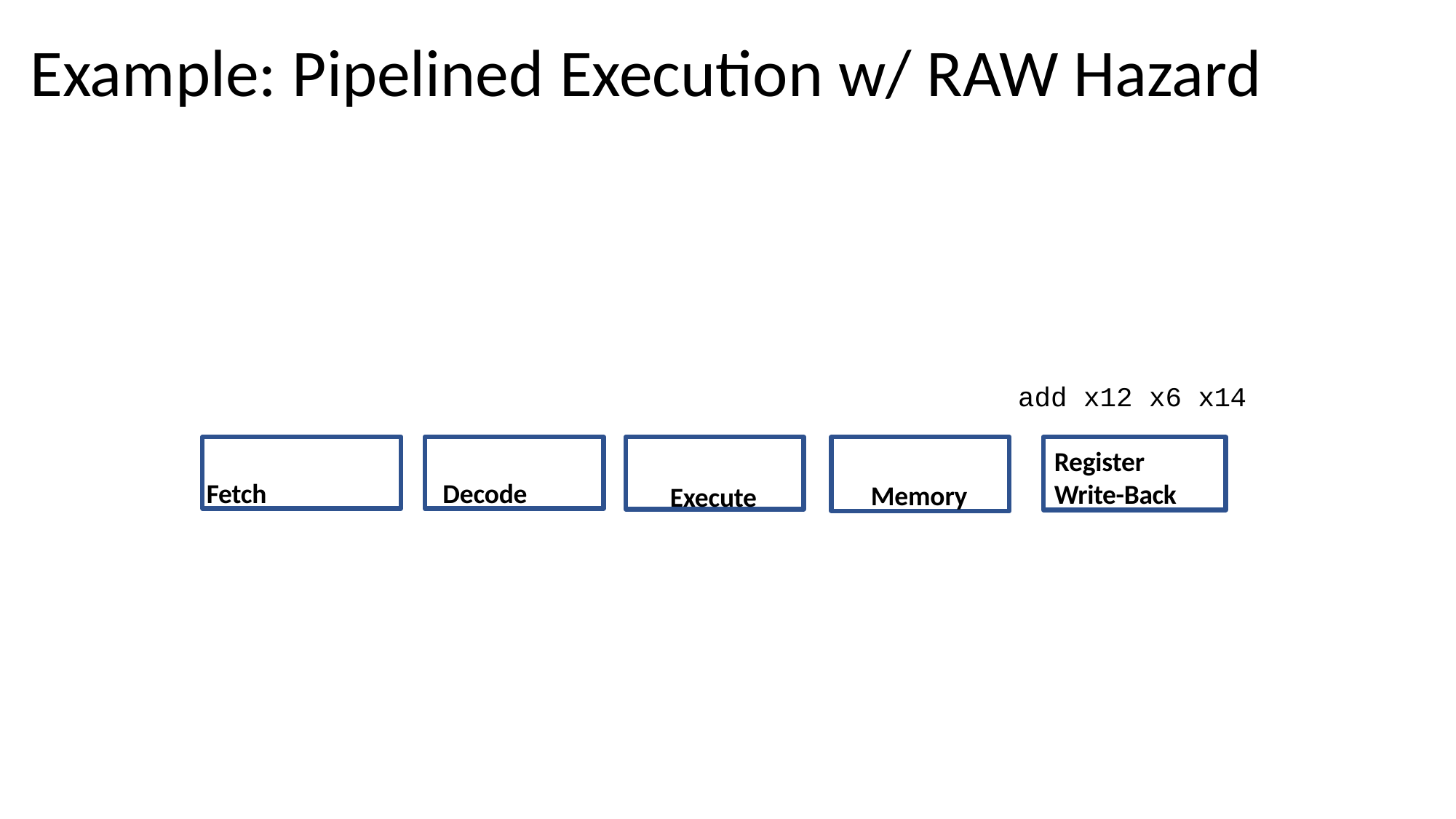

# Example: Pipelined Execution w/ RAW Hazard
add x12 x6 x14

Fetch

Decode

Memory
Register Write-Back
Execute